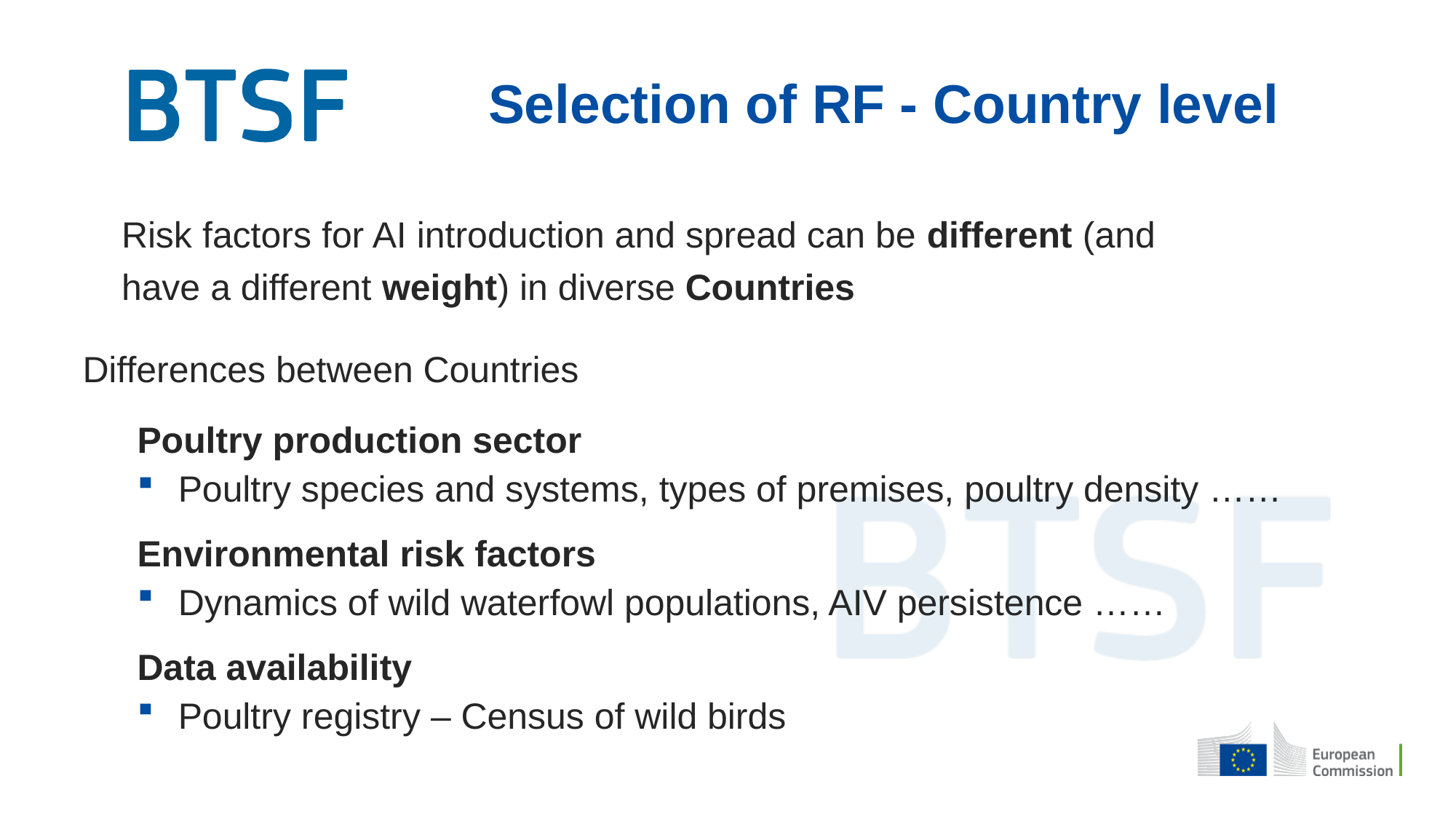

Selection of RF - Country level
Risk factors for AI introduction and spread can be different (and have a different weight) in diverse Countries
Differences between Countries
Poultry production sector
Poultry species and systems, types of premises, poultry density ……
Environmental risk factors
Dynamics of wild waterfowl populations, AIV persistence ……
Data availability
Poultry registry – Census of wild birds